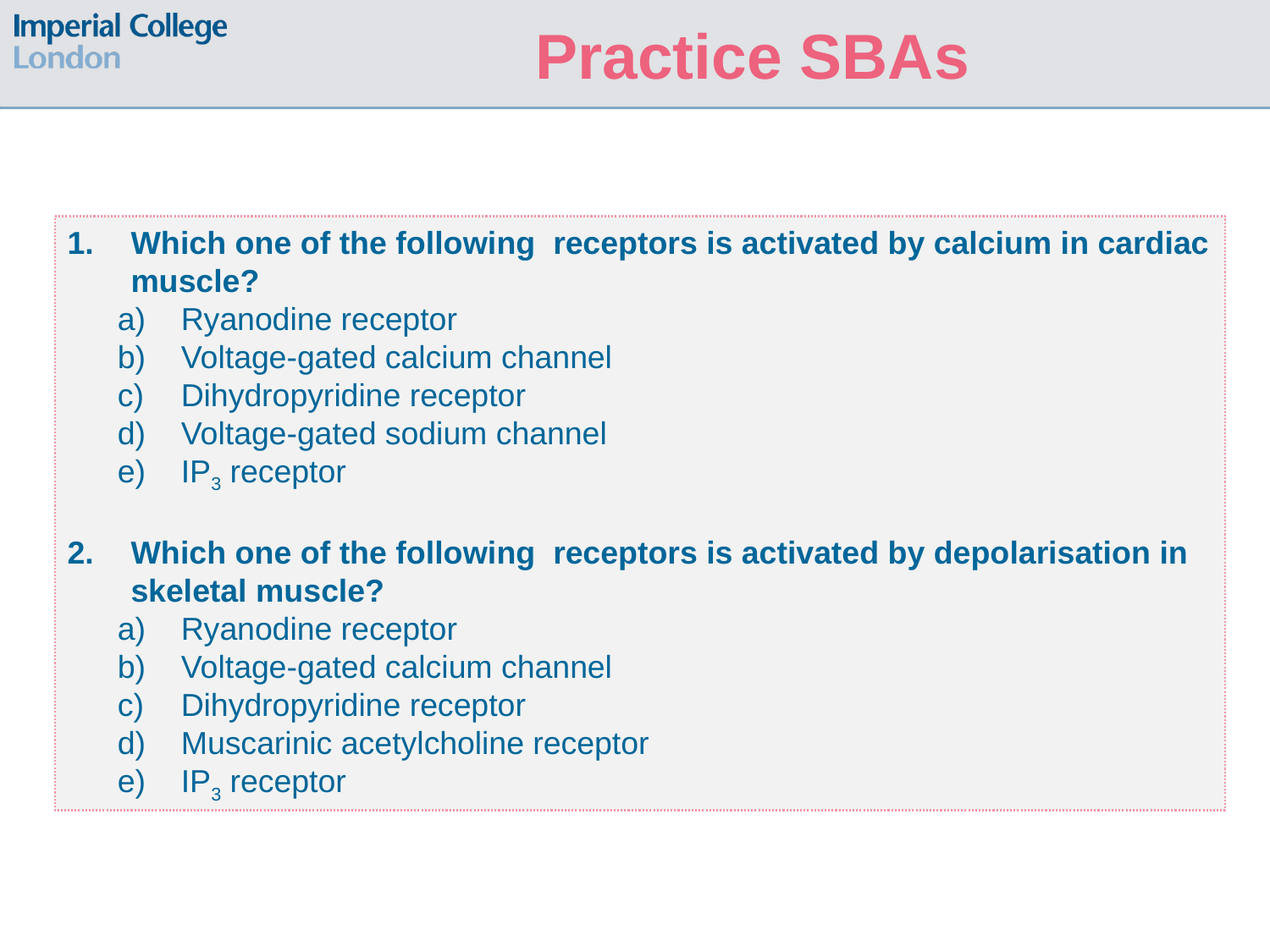

Practice SBAs
Which one of the following  receptors is activated by calcium in cardiac muscle?
Ryanodine receptor
Voltage-gated calcium channel
Dihydropyridine receptor
Voltage-gated sodium channel
IP3 receptor

Which one of the following  receptors is activated by depolarisation in skeletal muscle?
Ryanodine receptor
Voltage-gated calcium channel
Dihydropyridine receptor
Muscarinic acetylcholine receptor
IP3 receptor